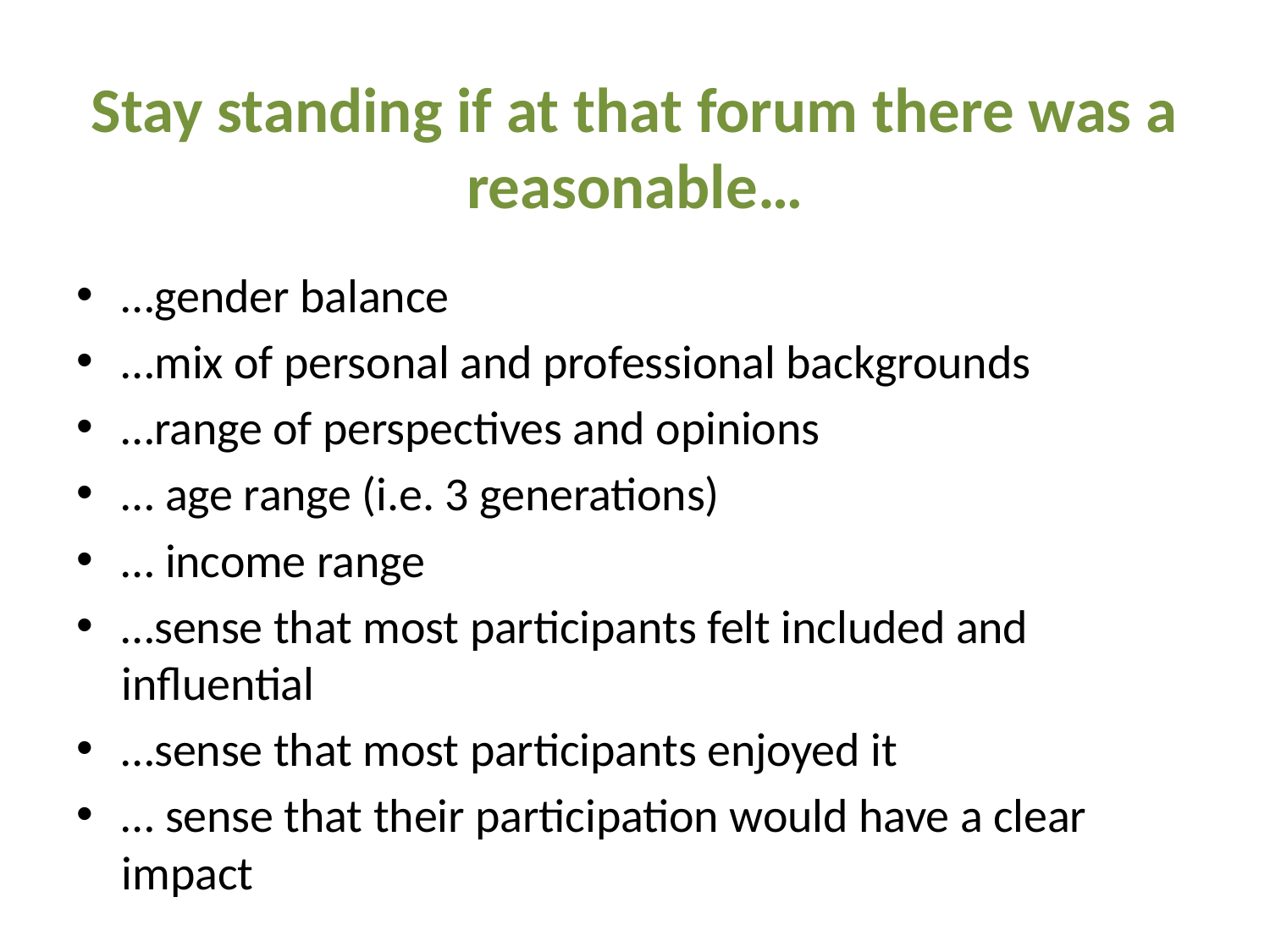

# Stay standing if at that forum there was a reasonable…
…gender balance
…mix of personal and professional backgrounds
…range of perspectives and opinions
… age range (i.e. 3 generations)
… income range
…sense that most participants felt included and influential
…sense that most participants enjoyed it
… sense that their participation would have a clear impact